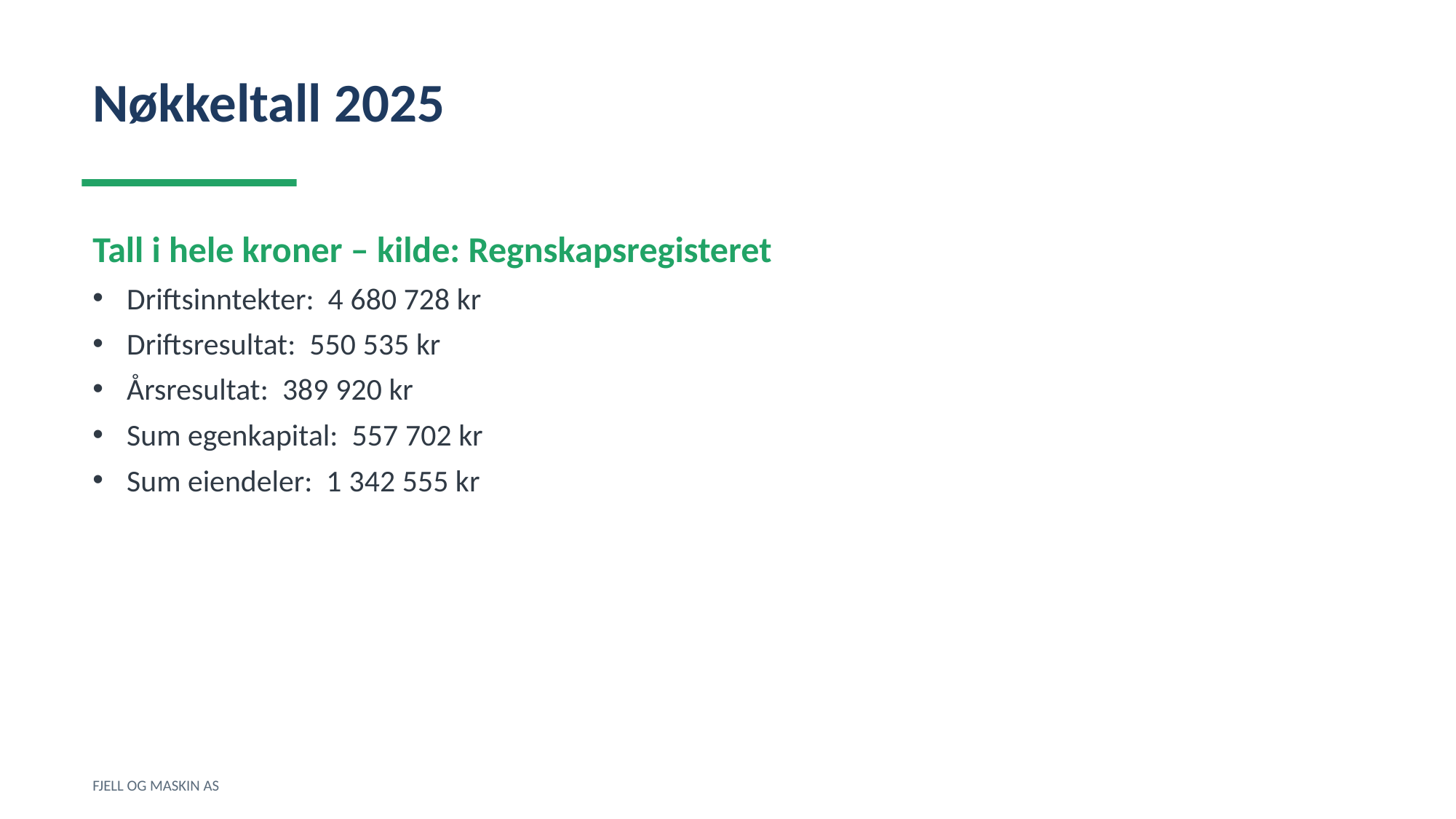

Nøkkeltall 2025

Tall i hele kroner – kilde: Regnskapsregisteret
Driftsinntekter:  4 680 728 kr
Driftsresultat:  550 535 kr
Årsresultat:  389 920 kr
Sum egenkapital:  557 702 kr
Sum eiendeler:  1 342 555 kr
FJELL OG MASKIN AS